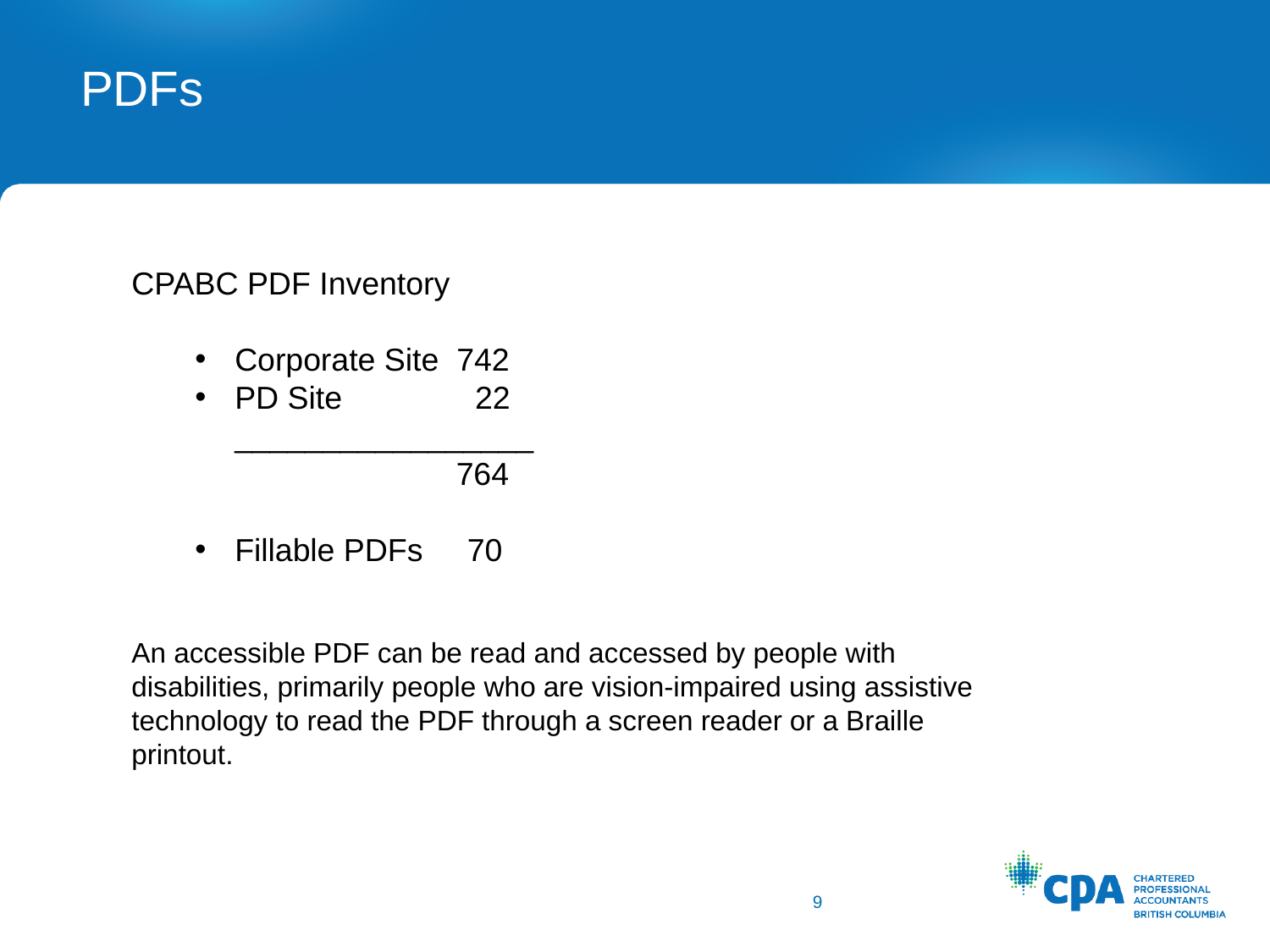

# PDFs

CPABC PDF Inventory

Corporate Site  742
PD Site               22
_________________
                         764
Fillable PDFs     70

An accessible PDF can be read and accessed by people with disabilities, primarily people who are vision-impaired using assistive technology to read the PDF through a screen reader or a Braille printout.

9